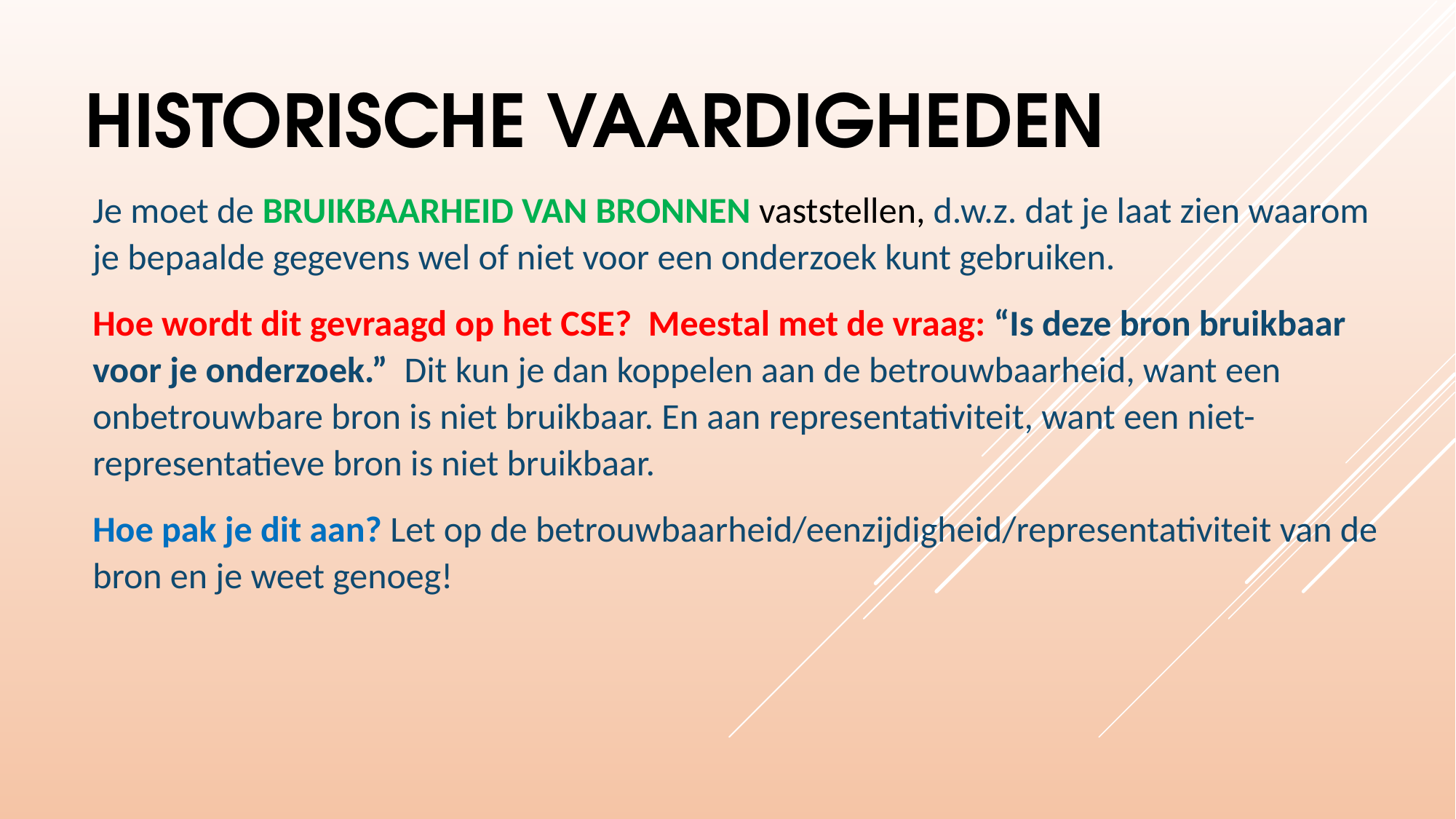

# Historische vaardigheden
Je moet de BRUIKBAARHEID VAN BRONNEN vaststellen, d.w.z. dat je laat zien waarom je bepaalde gegevens wel of niet voor een onderzoek kunt gebruiken.
Hoe wordt dit gevraagd op het CSE?  Meestal met de vraag: “Is deze bron bruikbaar voor je onderzoek.”  Dit kun je dan koppelen aan de betrouwbaarheid, want een onbetrouwbare bron is niet bruikbaar. En aan representativiteit, want een niet-representatieve bron is niet bruikbaar.
Hoe pak je dit aan? Let op de betrouwbaarheid/eenzijdigheid/representativiteit van de bron en je weet genoeg!